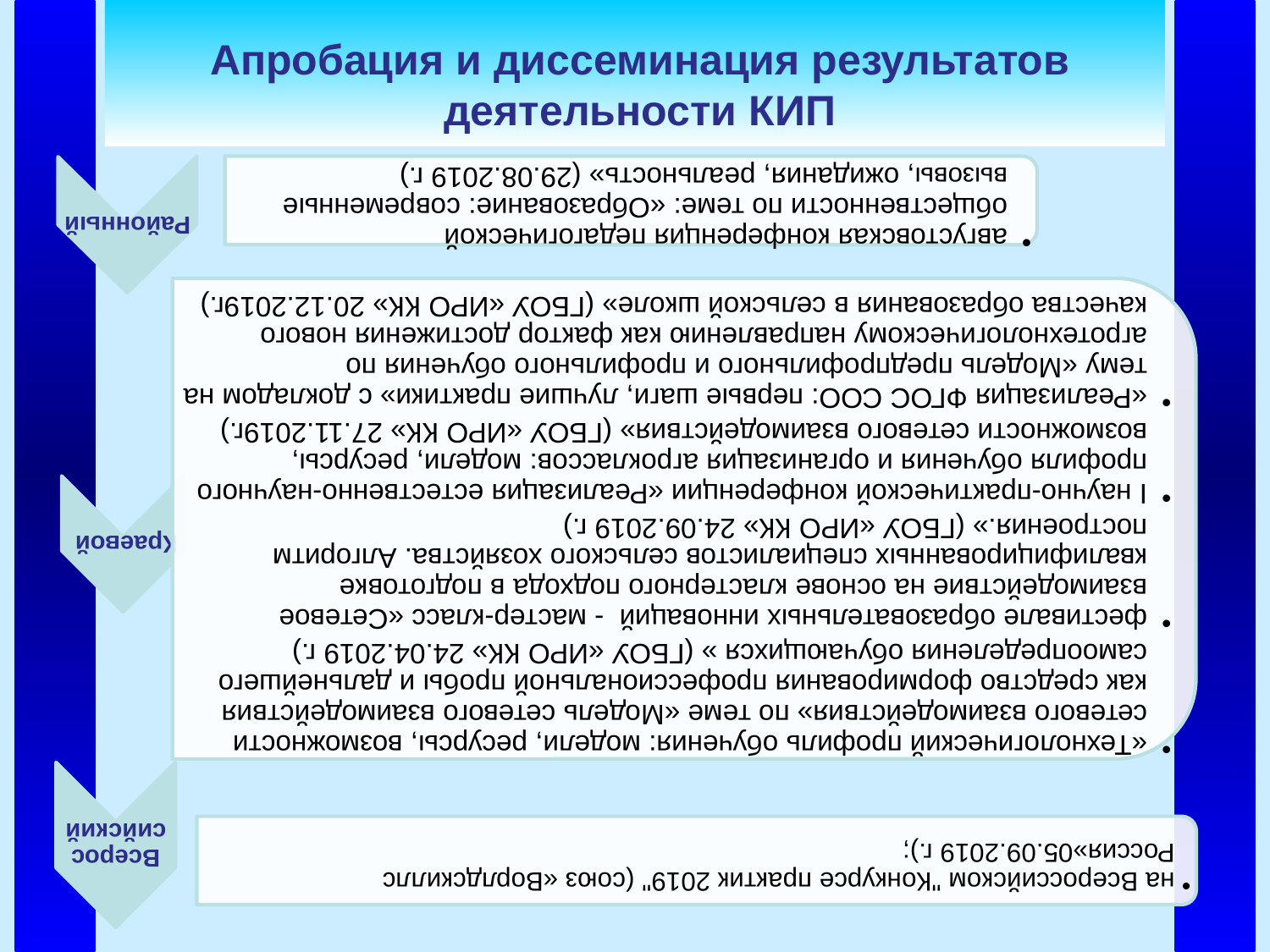

Апробация и диссеминация результатов деятельности КИП

Районный
августовская конференция педагогической общественности по теме: «Образование: современные вызовы, ожидания, реальность» (29.08.2019 г.)
Краевой
«Технологический профиль обучения: модели, ресурсы, возможности сетевого взаимодействия» по теме «Модель сетевого взаимодействия как средство формирования профессиональной пробы и дальнейшего самоопределения обучающихся » (ГБОУ «ИРО КК» 24.04.2019 г.)
фестивале образовательных инноваций  - мастер-класс «Сетевое взаимодействие на основе кластерного подхода в подготовке квалифицированных специалистов сельского хозяйства. Алгоритм построения.» (ГБОУ «ИРО КК» 24.09.2019 г.)
I научно-практической конференции «Реализация естественно-научного профиля обучения и организация агроклассов: модели, ресурсы, возможности сетевого взаимодействия» (ГБОУ «ИРО КК» 27.11.2019г.)
«Реализация ФГОС СОО: первые шаги, лучшие практики» с докладом на тему «Модель предпрофильного и профильного обучения по агротехнологическому направлению как фактор достижения нового качества образования в сельской школе» (ГБОУ «ИРО КК» 20.12.2019г.)
Всерос сийский
на Всероссийском "Конкурсе практик 2019" (союз «Ворлдскиллс Россия»05.09.2019 г.);